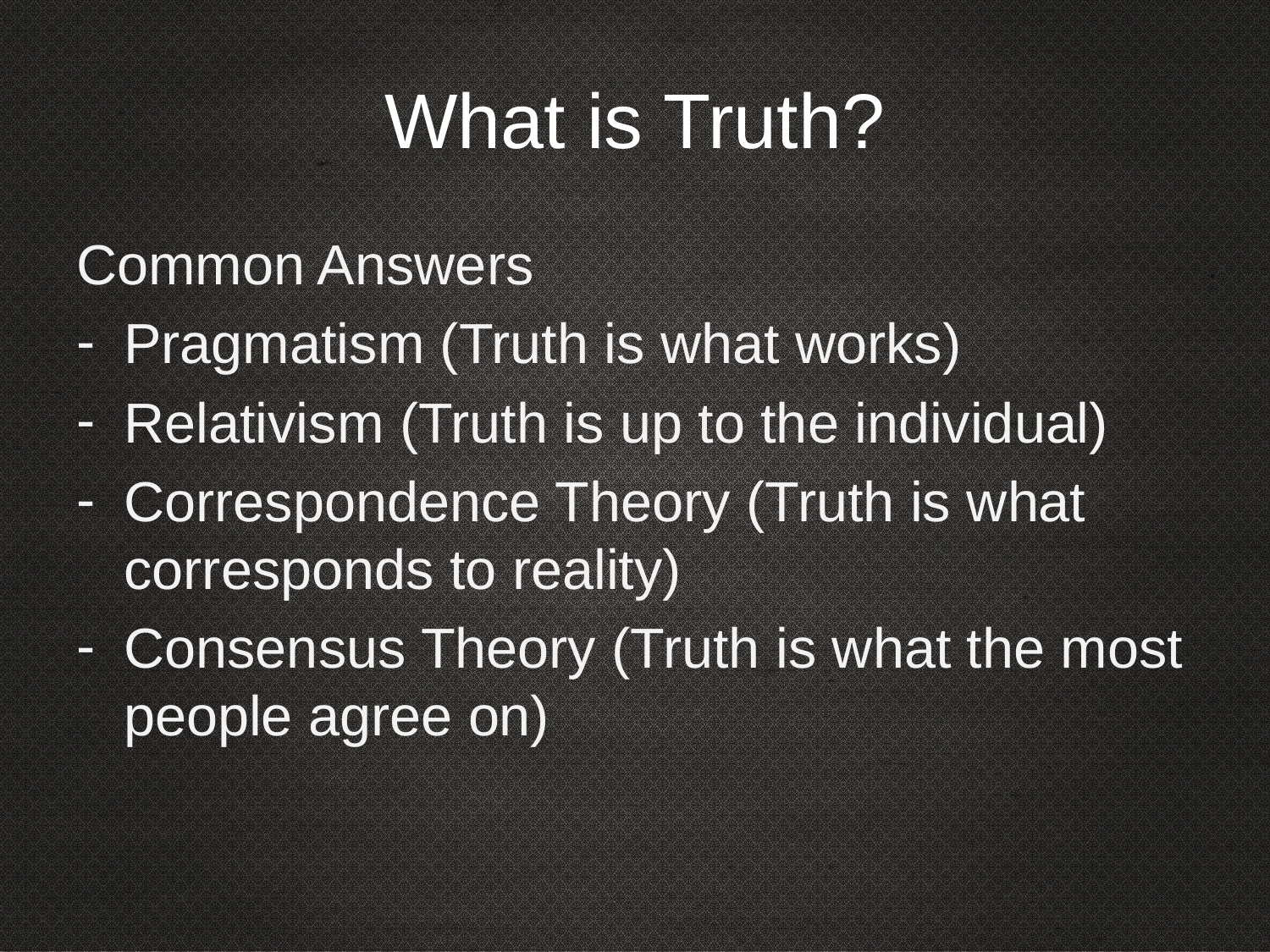

# What is Truth?
Common Answers
Pragmatism (Truth is what works)
Relativism (Truth is up to the individual)
Correspondence Theory (Truth is what corresponds to reality)
Consensus Theory (Truth is what the most people agree on)